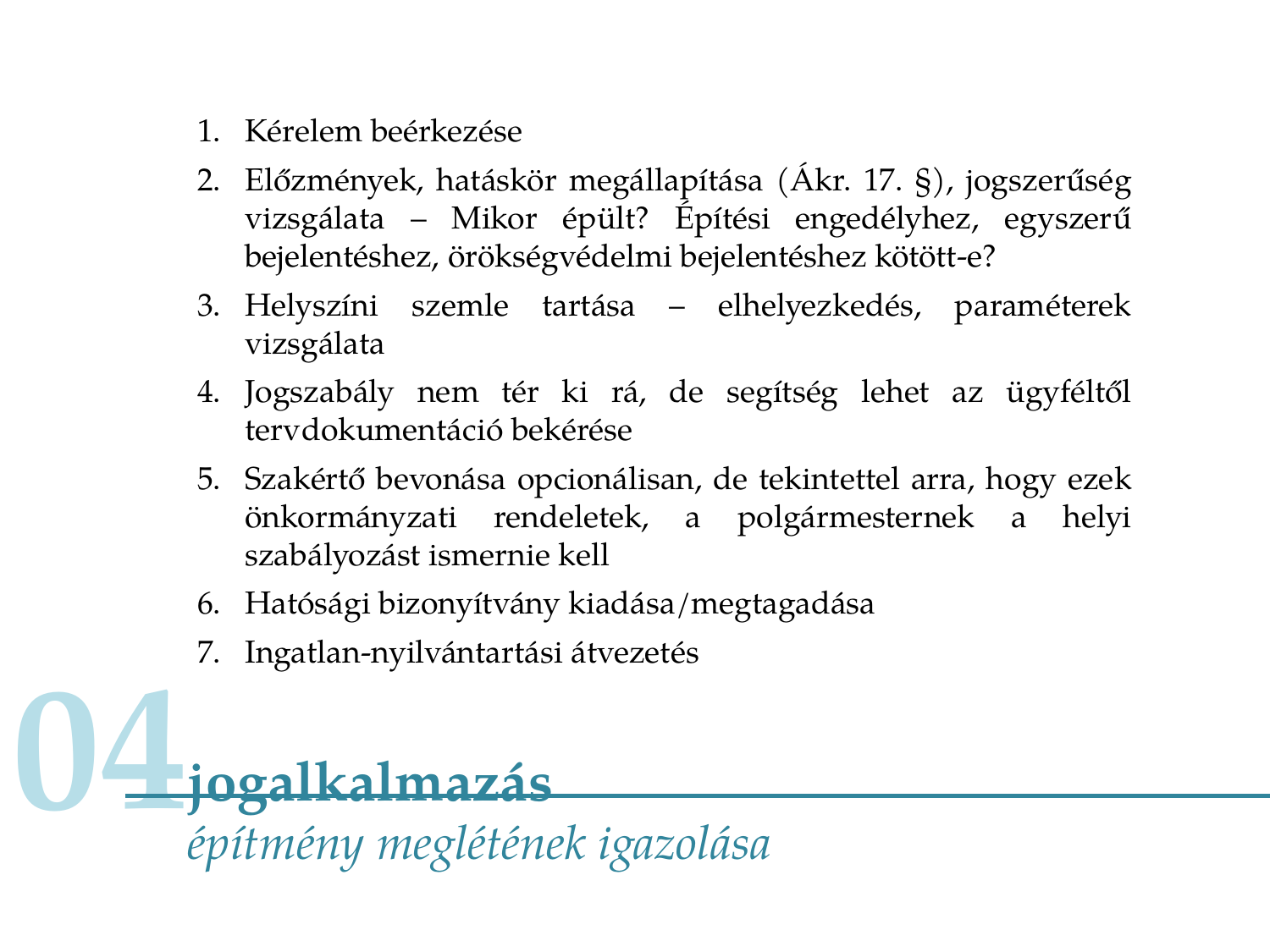

Kérelem beérkezése
Előzmények, hatáskör megállapítása (Ákr. 17. §), jogszerűség vizsgálata – Mikor épült? Építési engedélyhez, egyszerű bejelentéshez, örökségvédelmi bejelentéshez kötött-e?
Helyszíni szemle tartása – elhelyezkedés, paraméterek vizsgálata
Jogszabály nem tér ki rá, de segítség lehet az ügyféltől tervdokumentáció bekérése
Szakértő bevonása opcionálisan, de tekintettel arra, hogy ezek önkormányzati rendeletek, a polgármesternek a helyi szabályozást ismernie kell
Hatósági bizonyítvány kiadása/megtagadása
Ingatlan-nyilvántartási átvezetés
04
jogalkalmazás
építmény meglétének igazolása